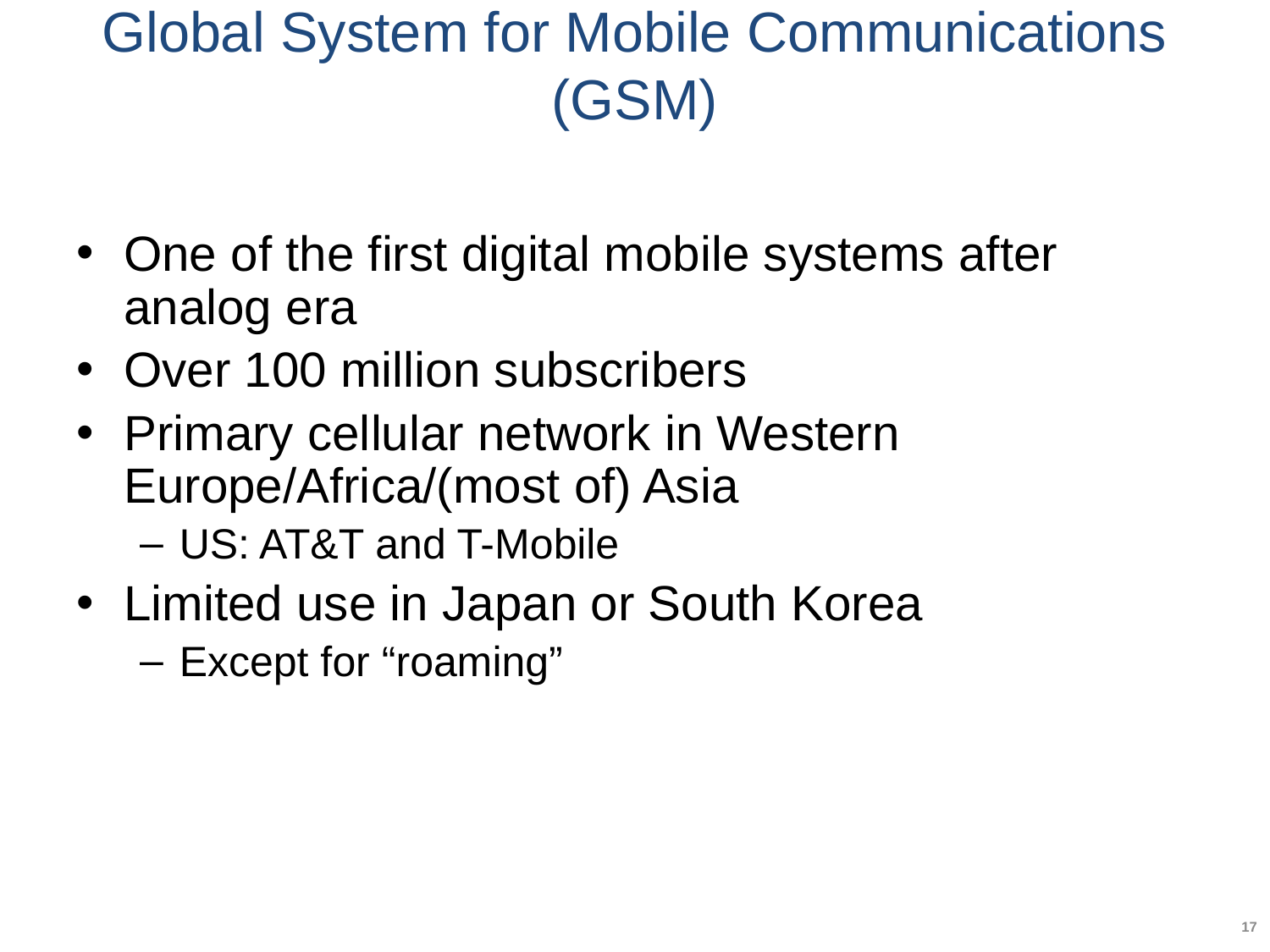

# Global System for Mobile Communications (GSM)
One of the first digital mobile systems after analog era
Over 100 million subscribers
Primary cellular network in Western Europe/Africa/(most of) Asia
US: AT&T and T-Mobile
Limited use in Japan or South Korea
Except for “roaming”
17